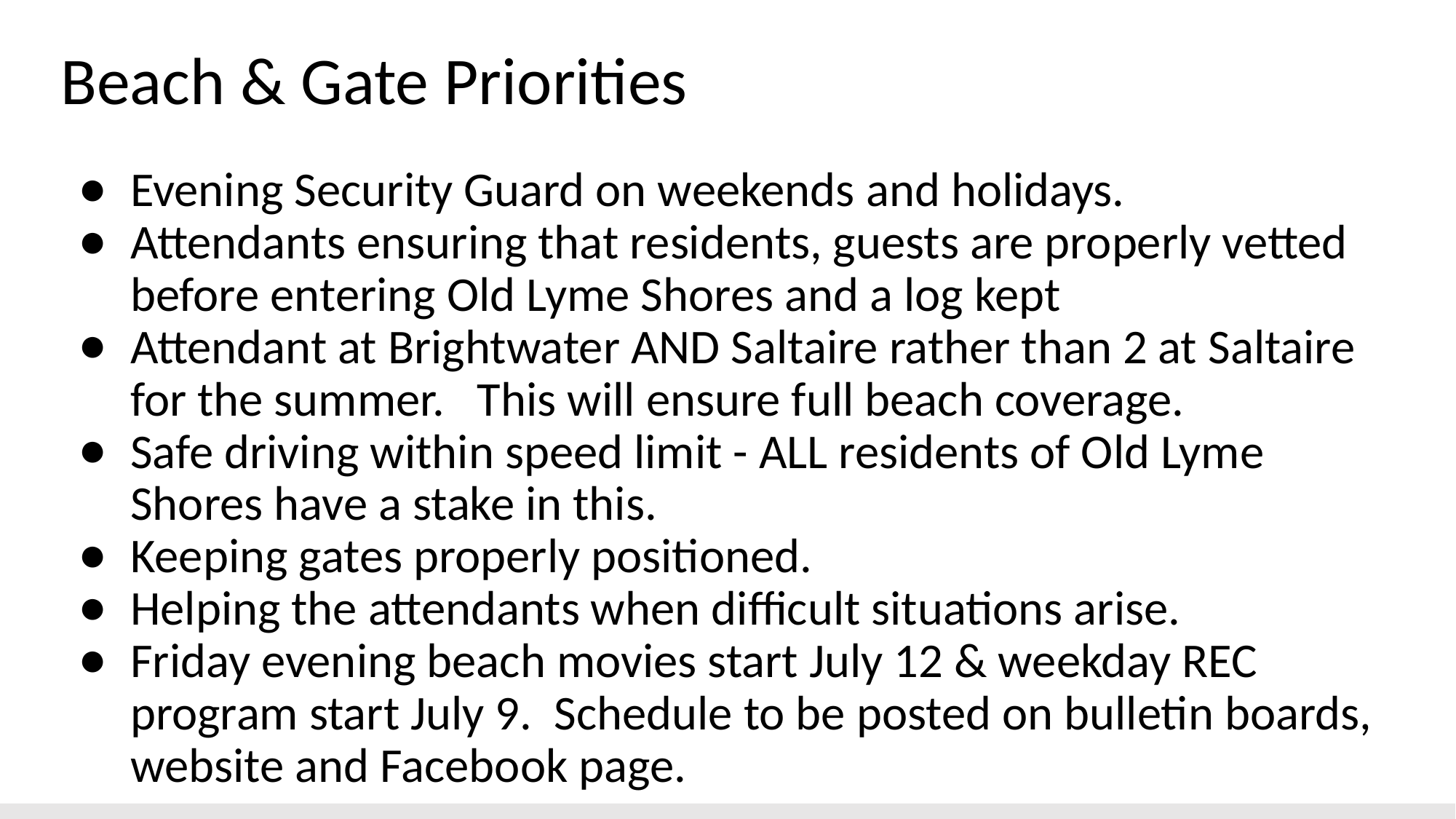

# Beach & Gate Priorities
Evening Security Guard on weekends and holidays.
Attendants ensuring that residents, guests are properly vetted before entering Old Lyme Shores and a log kept
Attendant at Brightwater AND Saltaire rather than 2 at Saltaire for the summer.   This will ensure full beach coverage.
Safe driving within speed limit - ALL residents of Old Lyme Shores have a stake in this.
Keeping gates properly positioned.
Helping the attendants when difficult situations arise.
Friday evening beach movies start July 12 & weekday REC program start July 9.  Schedule to be posted on bulletin boards, website and Facebook page.